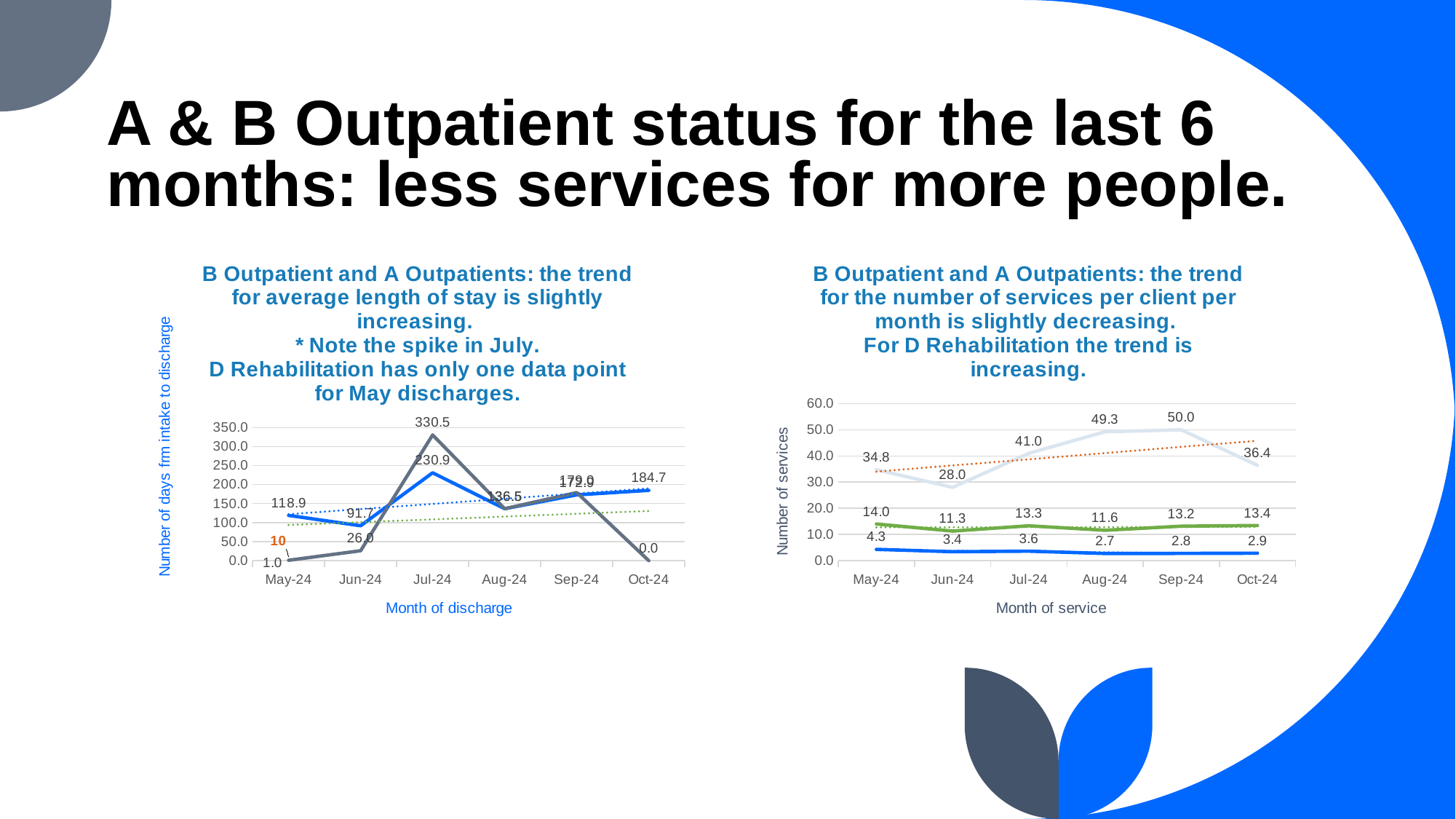

# A & B Outpatient status for the last 6 months: less services for more people.

### Chart: B Outpatient and A Outpatients: the trend for average length of stay is slightly increasing.
* Note the spike in July.
D Rehabilitation has only one data point for May discharges.

| Category | Bellport Outpatient | Bellport Day Rehabilitation | *5 Other Outpatients |
|---|---|---|---|
| 45566 | 184.71 | None | 0.0 |
| 45536 | 172.89 | None | 179.0 |
| 45505 | 136.5 | None | 136.5 |
| 45474 | 230.9 | None | 330.5 |
| 45444 | 91.67 | None | 26.0 |
| 45413 | 118.94 | 10.0 | 1.0 |

### Chart: B Outpatient and A Outpatients: the trend for the number of services per client per month is slightly decreasing.
For D Rehabilitation the trend is increasing.

| Category | Bellport Outpatient | Bellport Day Rehabilitation | *5 Other Outpatients |
|---|---|---|---|
| 45566 | 2.85 | 36.4 | 13.424242424242422 |
| 45536 | 2.77 | 50.0 | 13.15909090909091 |
| 45505 | 2.73 | 49.25 | 11.6 |
| 45474 | 3.62 | 41.0 | 13.30952380952381 |
| 45444 | 3.41 | 28.0 | 11.285714285714285 |
| 45413 | 4.31 | 34.75 | 14.0 |